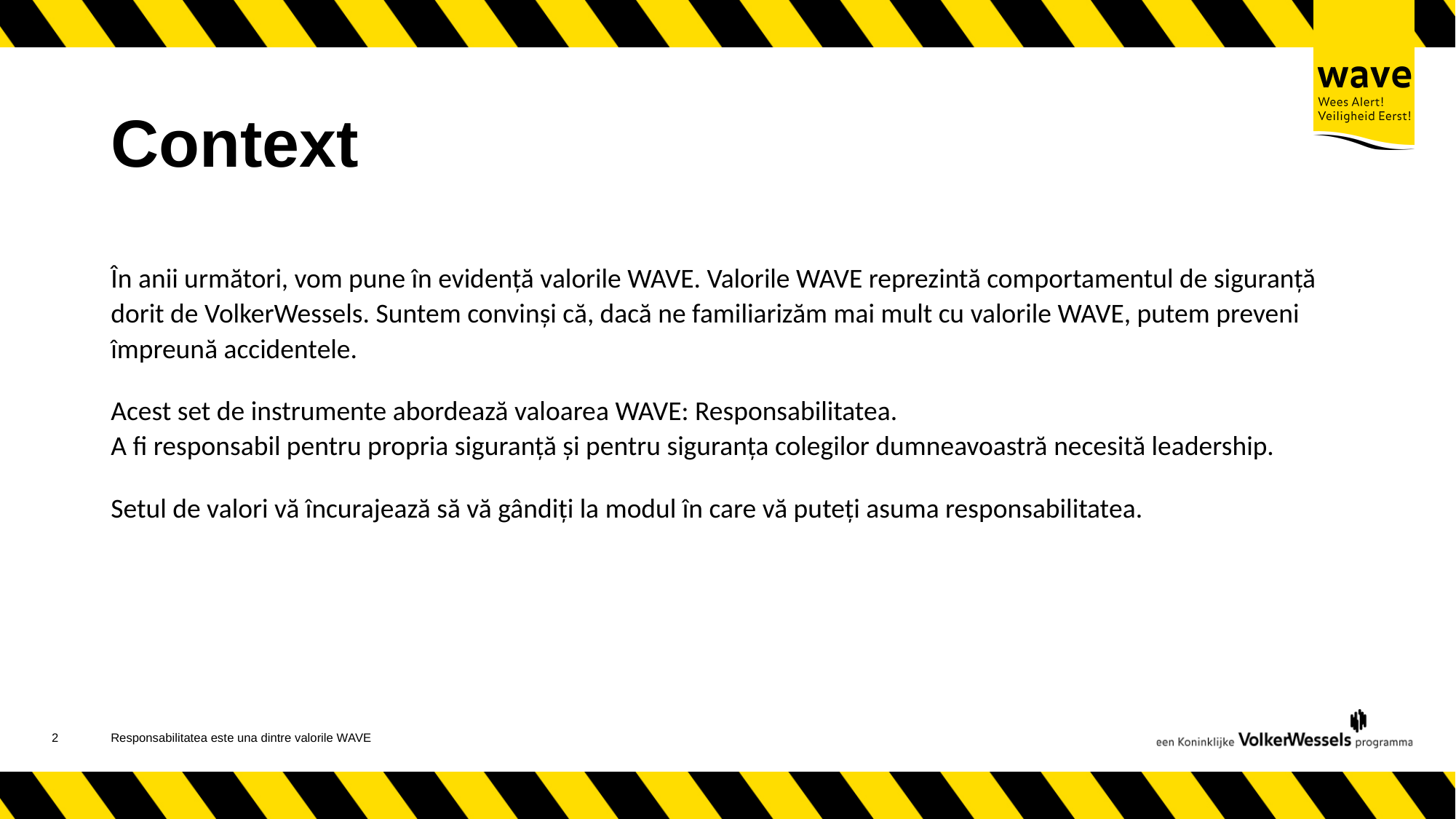

# Context
În anii următori, vom pune în evidență valorile WAVE. Valorile WAVE reprezintă comportamentul de siguranță dorit de VolkerWessels. Suntem convinși că, dacă ne familiarizăm mai mult cu valorile WAVE, putem preveni împreună accidentele.
Acest set de instrumente abordează valoarea WAVE: Responsabilitatea.
A fi responsabil pentru propria siguranță și pentru siguranța colegilor dumneavoastră necesită leadership.
Setul de valori vă încurajează să vă gândiți la modul în care vă puteți asuma responsabilitatea.

2
Responsabilitatea este una dintre valorile WAVE